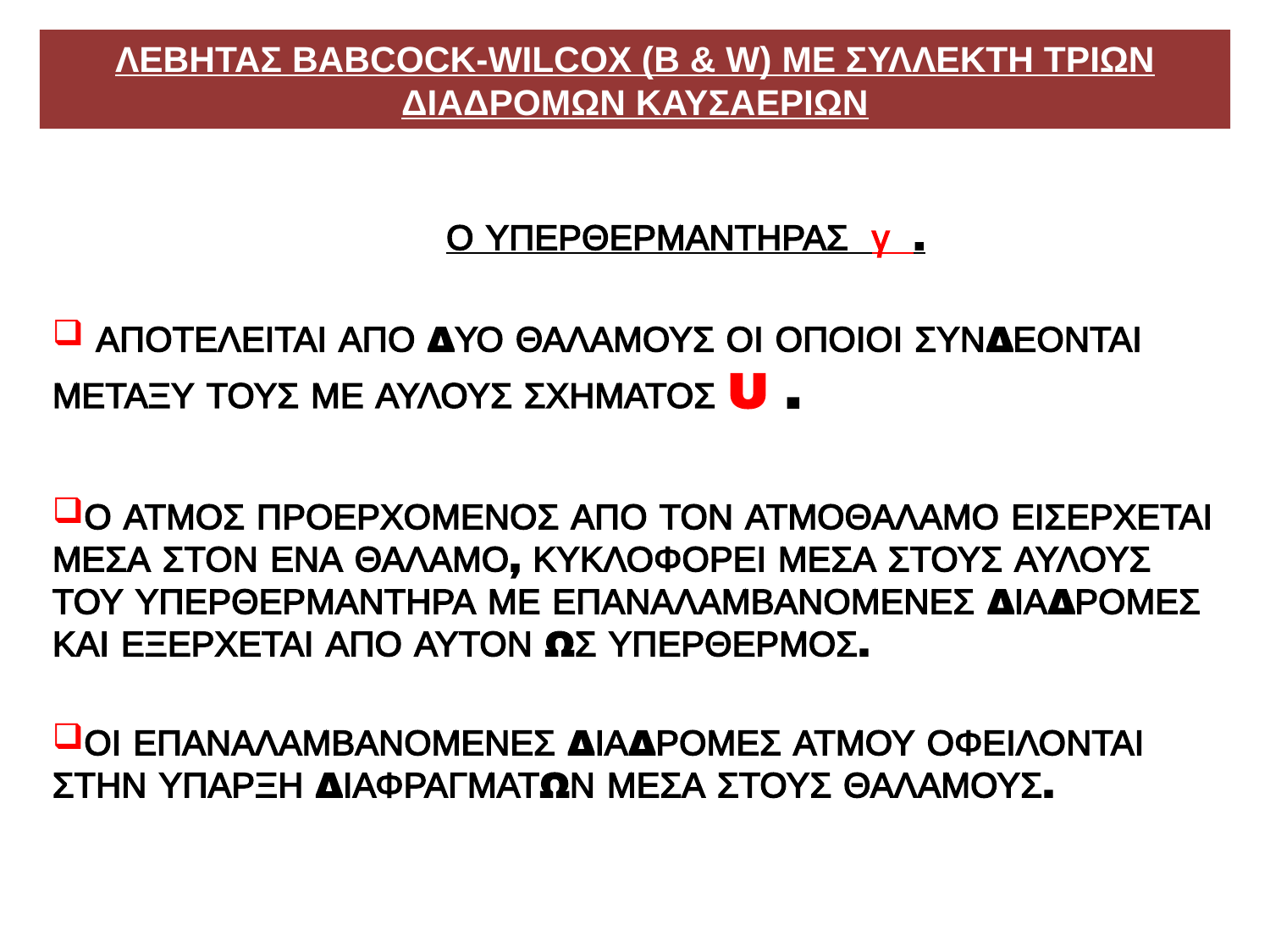

# ΛΕΒΗΤΑΣ BABCOCK-WILCOX (B & W) ΜΕ ΣΥΛΛΕΚΤΗ ΤΡΙΩΝ ΔΙΑΔΡΟΜΩΝ ΚΑΥΣΑΕΡΙΩΝ

Ο ΥΠΕΡΘΕΡΜΑΝΤΗΡΑΣ  γ  .

 ΑΠΟΤΕΛΕΙΤΑΙ ΑΠΟ ΔΥΟ ΘΑΛΑΜΟΥΣ ΟΙ ΟΠΟΙΟΙ ΣΥΝΔΕΟΝΤΑΙ ΜΕΤΑΞΥ ΤΟΥΣ ΜΕ ΑΥΛΟΥΣ ΣΧΗΜΑΤΟΣ U .

Ο ΑΤΜΟΣ ΠΡΟΕΡΧΟΜΕΝΟΣ ΑΠΟ ΤΟΝ ΑΤΜΟΘΑΛΑΜΟ ΕΙΣΕΡΧΕΤΑΙ ΜΕΣΑ ΣΤΟΝ ΕΝΑ ΘΑΛΑΜΟ, ΚΥΚΛΟΦΟΡΕΙ ΜΕΣΑ ΣΤΟΥΣ ΑΥΛΟΥΣ ΤΟΥ ΥΠΕΡΘΕΡΜΑΝΤΗΡΑ ΜΕ ΕΠΑΝΑΛΑΜΒΑΝΟΜΕΝΕΣ ΔΙΑΔΡΟΜΕΣ ΚΑΙ ΕΞΕΡΧΕΤΑΙ ΑΠΟ ΑΥΤΟΝ ΩΣ ΥΠΕΡΘΕΡΜΟΣ.

ΟΙ ΕΠΑΝΑΛΑΜΒΑΝΟΜΕΝΕΣ ΔΙΑΔΡΟΜΕΣ ΑΤΜΟΥ ΟΦΕΙΛΟΝΤΑΙ ΣΤΗΝ ΥΠΑΡΞΗ ΔΙΑΦΡΑΓΜΑΤΩΝ ΜΕΣΑ ΣΤΟΥΣ ΘΑΛΑΜΟΥΣ.